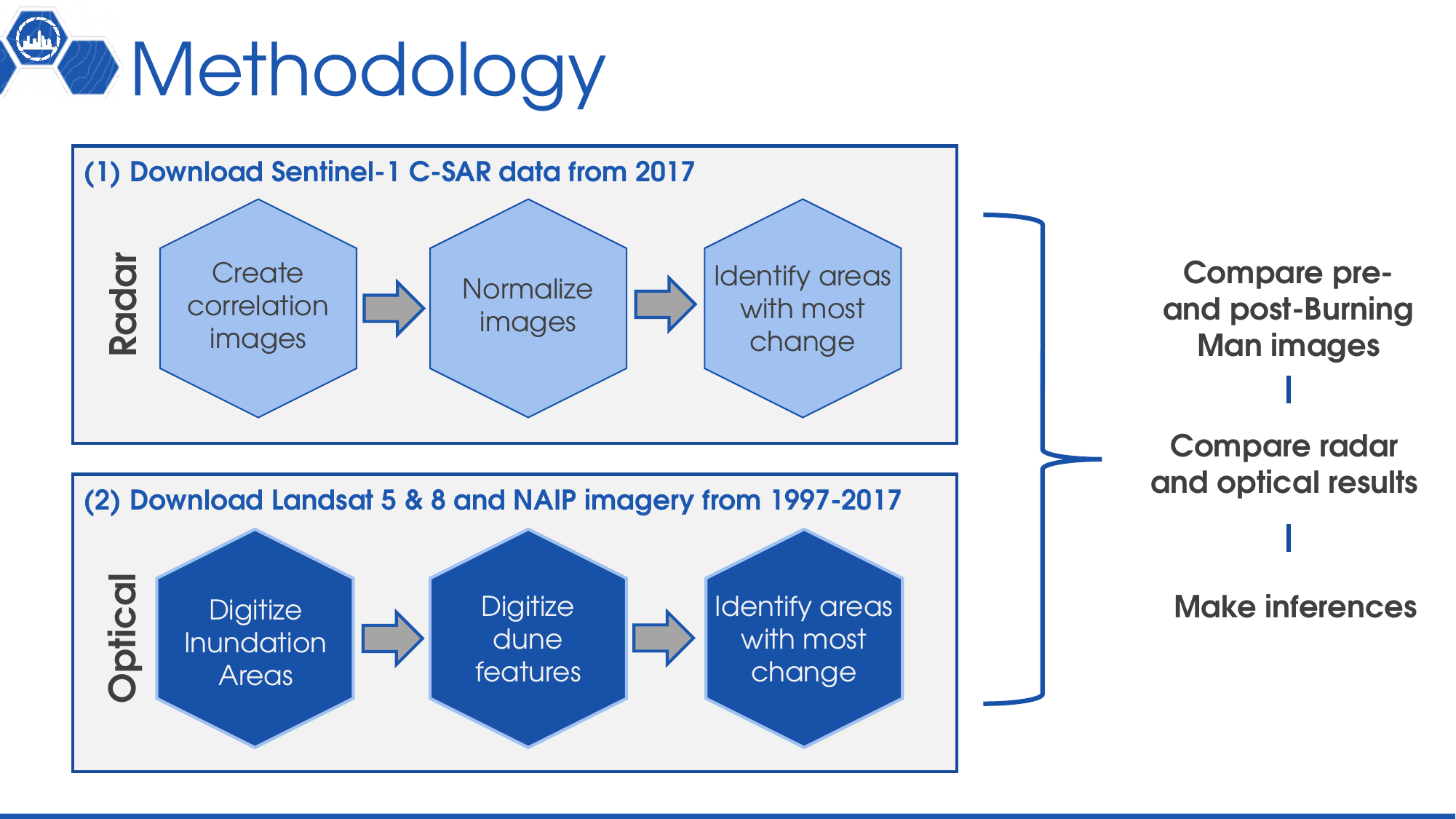

# Methodology

(1) Download Sentinel-1 C-SAR data from 2017

Create correlation images

Normalize images

Identify areas with most change

Compare pre- and post-Burning Man images
Radar

Compare radar and optical results

(2) Download Landsat 5 & 8 and NAIP imagery from 1997-2017

Digitize Inundation Areas

Digitize dune features

Identify areas with most change
Optical

Make inferences